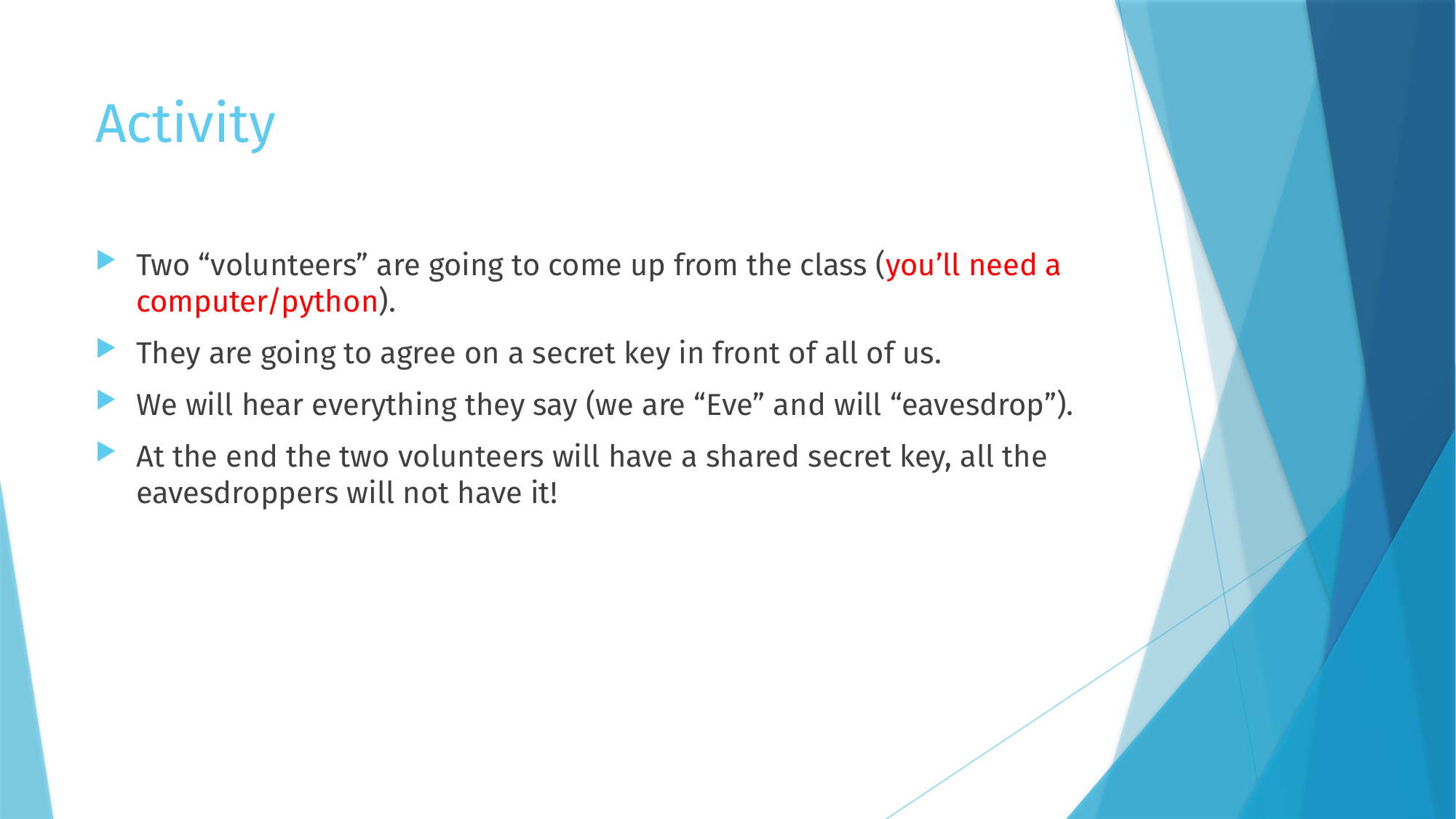

# Activity
Two “volunteers” are going to come up from the class (you’ll need a computer/python).
They are going to agree on a secret key in front of all of us.
We will hear everything they say (we are “Eve” and will “eavesdrop”).
At the end the two volunteers will have a shared secret key, all the eavesdroppers will not have it!